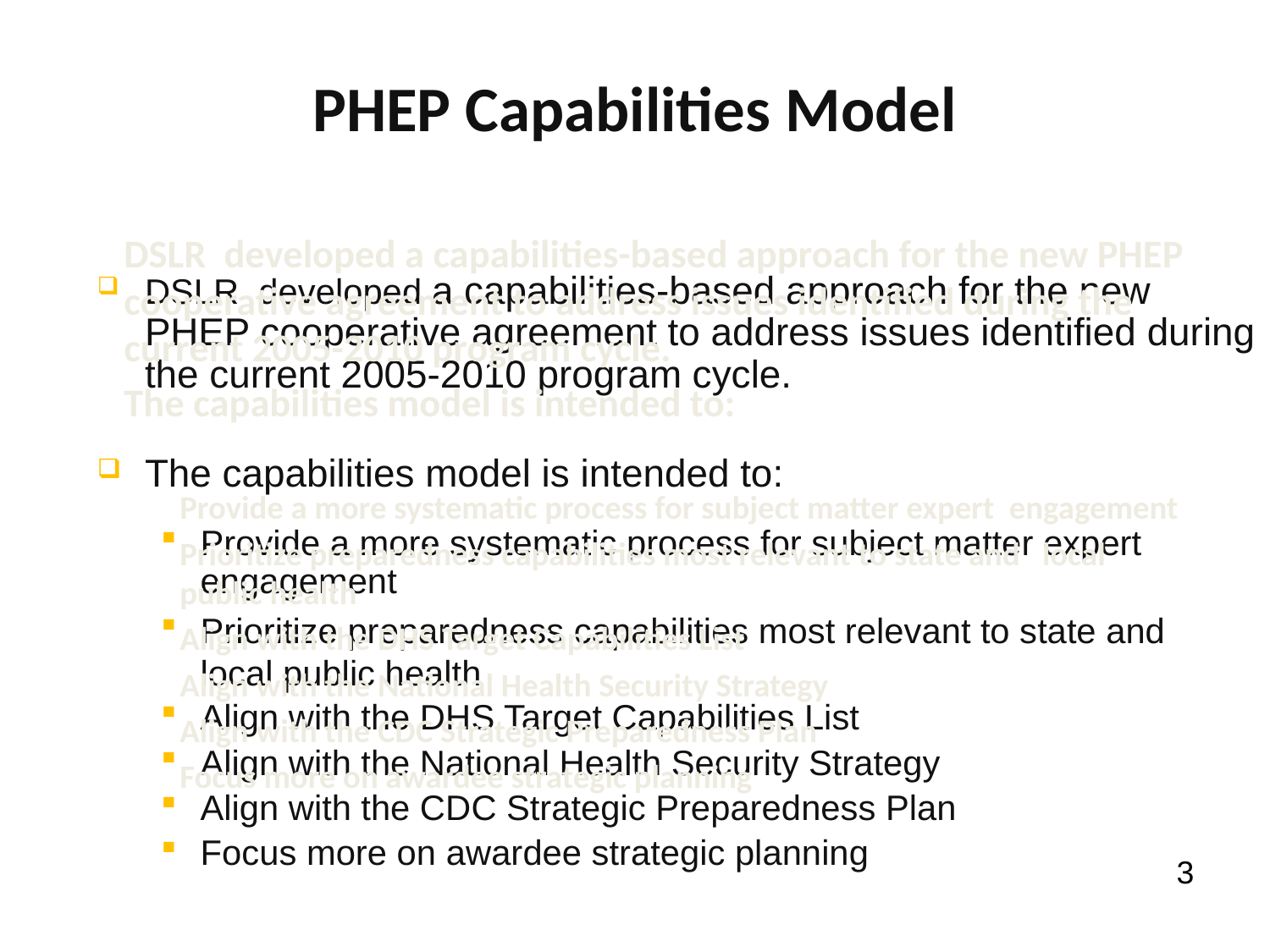

# PHEP Capabilities Model
DSLR  developed a capabilities-based approach for the new PHEP cooperative agreement to address issues identified during the current 2005-2010 program cycle.
The capabilities model is intended to:

Provide a more systematic process for subject matter expert  engagement
Prioritize preparedness capabilities most relevant to state and   local public health
Align with the DHS Target Capabilities List
Align with the National Health Security Strategy
Align with the CDC Strategic Preparedness Plan
Focus more on awardee strategic planning

DSLR  developed a capabilities-based approach for the new PHEP cooperative agreement to address issues identified during the current 2005-2010 program cycle.

The capabilities model is intended to:

Provide a more systematic process for subject matter expert  engagement
Prioritize preparedness capabilities most relevant to state and   local public health
Align with the DHS Target Capabilities List
Align with the National Health Security Strategy
Align with the CDC Strategic Preparedness Plan
Focus more on awardee strategic planning

3